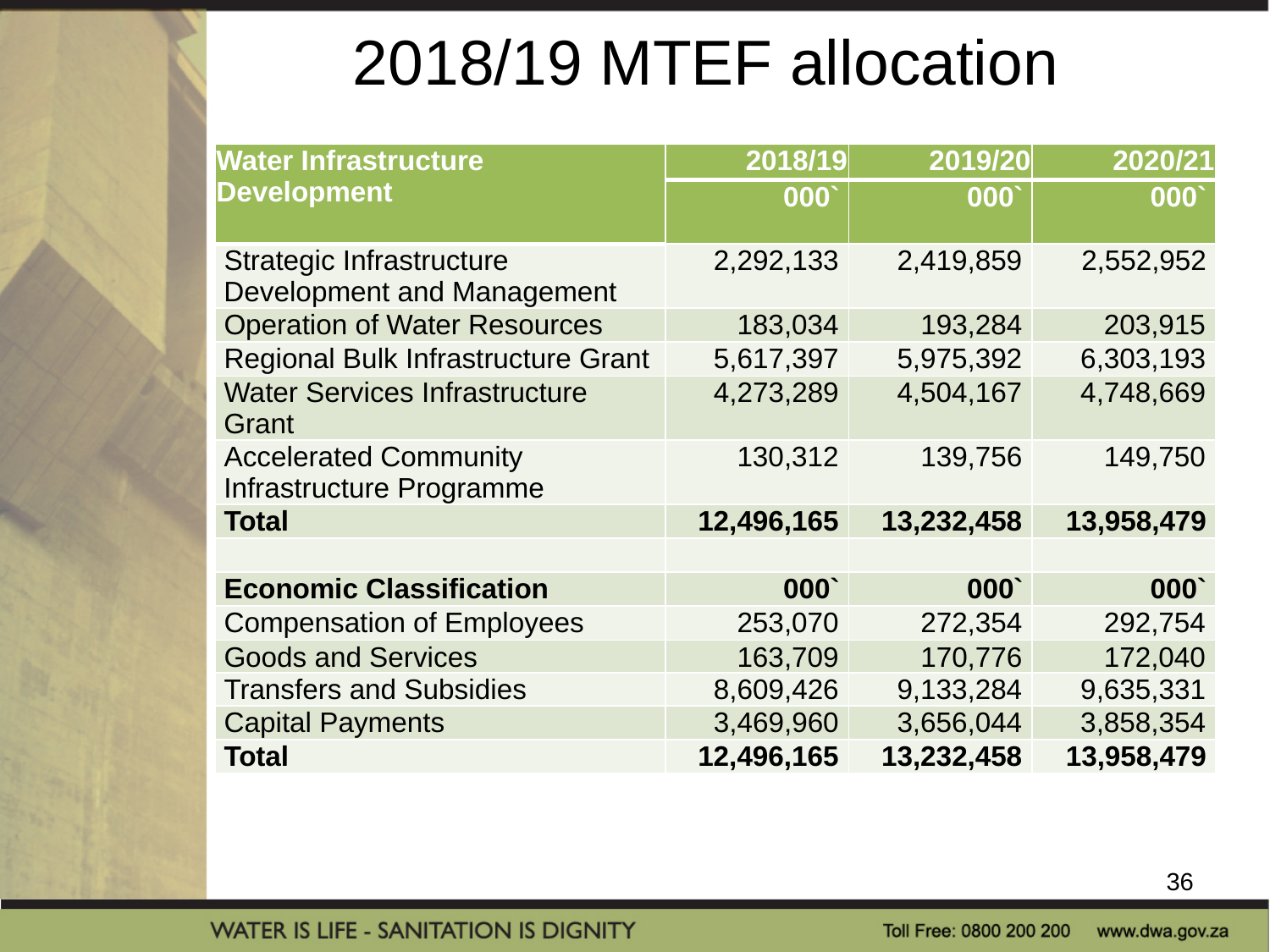

# 2018/19 MTEF allocation
| Water Infrastructure Development | 2018/19 | 2019/20 | 2020/21 |
| --- | --- | --- | --- |
|  | 000` | 000` | 000` |
| Strategic Infrastructure Development and Management | 2,292,133 | 2,419,859 | 2,552,952 |
| Operation of Water Resources | 183,034 | 193,284 | 203,915 |
| Regional Bulk Infrastructure Grant | 5,617,397 | 5,975,392 | 6,303,193 |
| Water Services Infrastructure Grant | 4,273,289 | 4,504,167 | 4,748,669 |
| Accelerated Community Infrastructure Programme | 130,312 | 139,756 | 149,750 |
| Total | 12,496,165 | 13,232,458 | 13,958,479 |
|  |  |  |  |
| Economic Classification | 000` | 000` | 000` |
| Compensation of Employees | 253,070 | 272,354 | 292,754 |
| Goods and Services | 163,709 | 170,776 | 172,040 |
| Transfers and Subsidies | 8,609,426 | 9,133,284 | 9,635,331 |
| Capital Payments | 3,469,960 | 3,656,044 | 3,858,354 |
| Total | 12,496,165 | 13,232,458 | 13,958,479 |
36